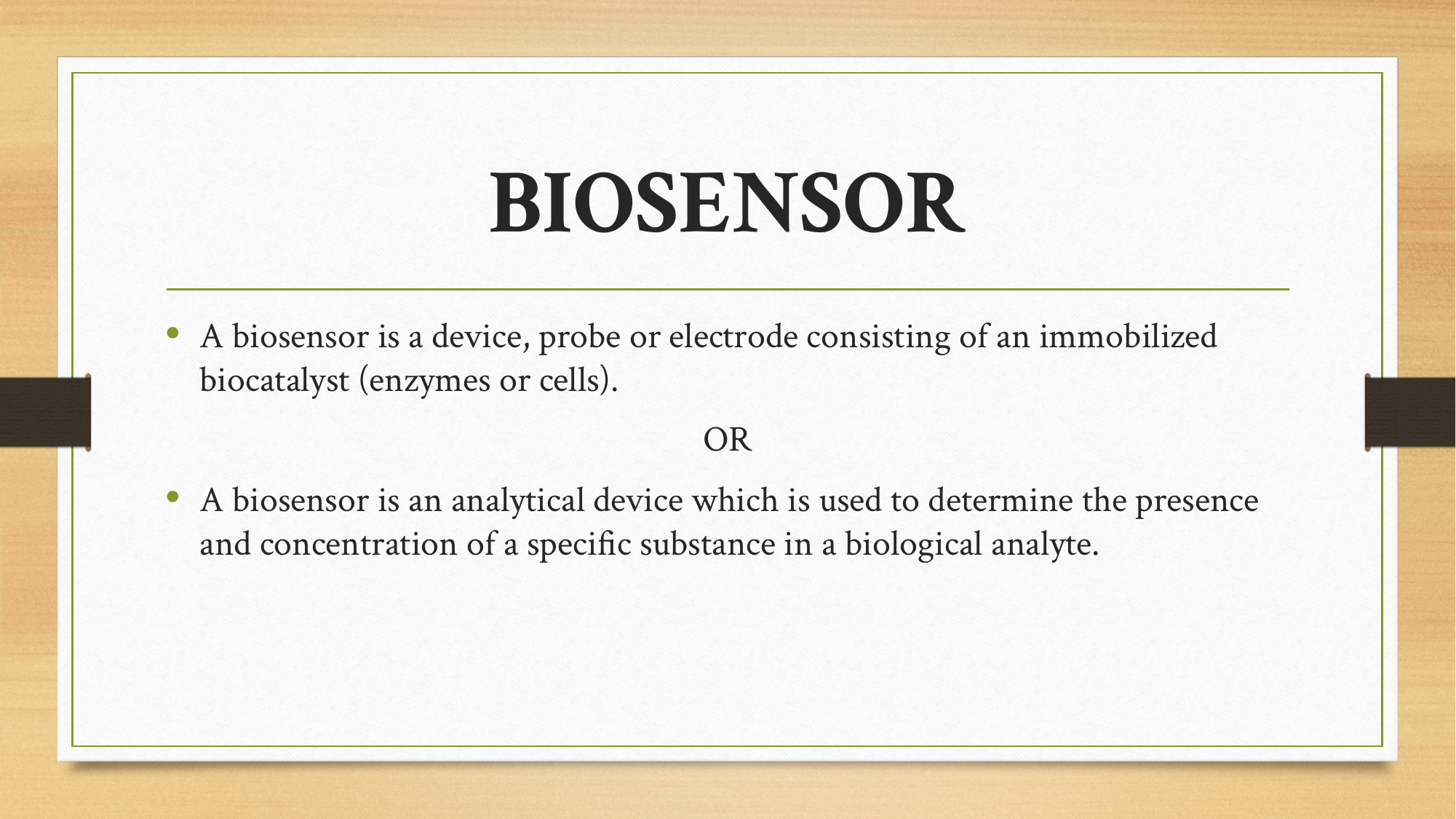

# BIOSENSOR
A biosensor is a device, probe or electrode consisting of an immobilized biocatalyst (enzymes or cells).
OR
A biosensor is an analytical device which is used to determine the presence and concentration of a specific substance in a biological analyte.